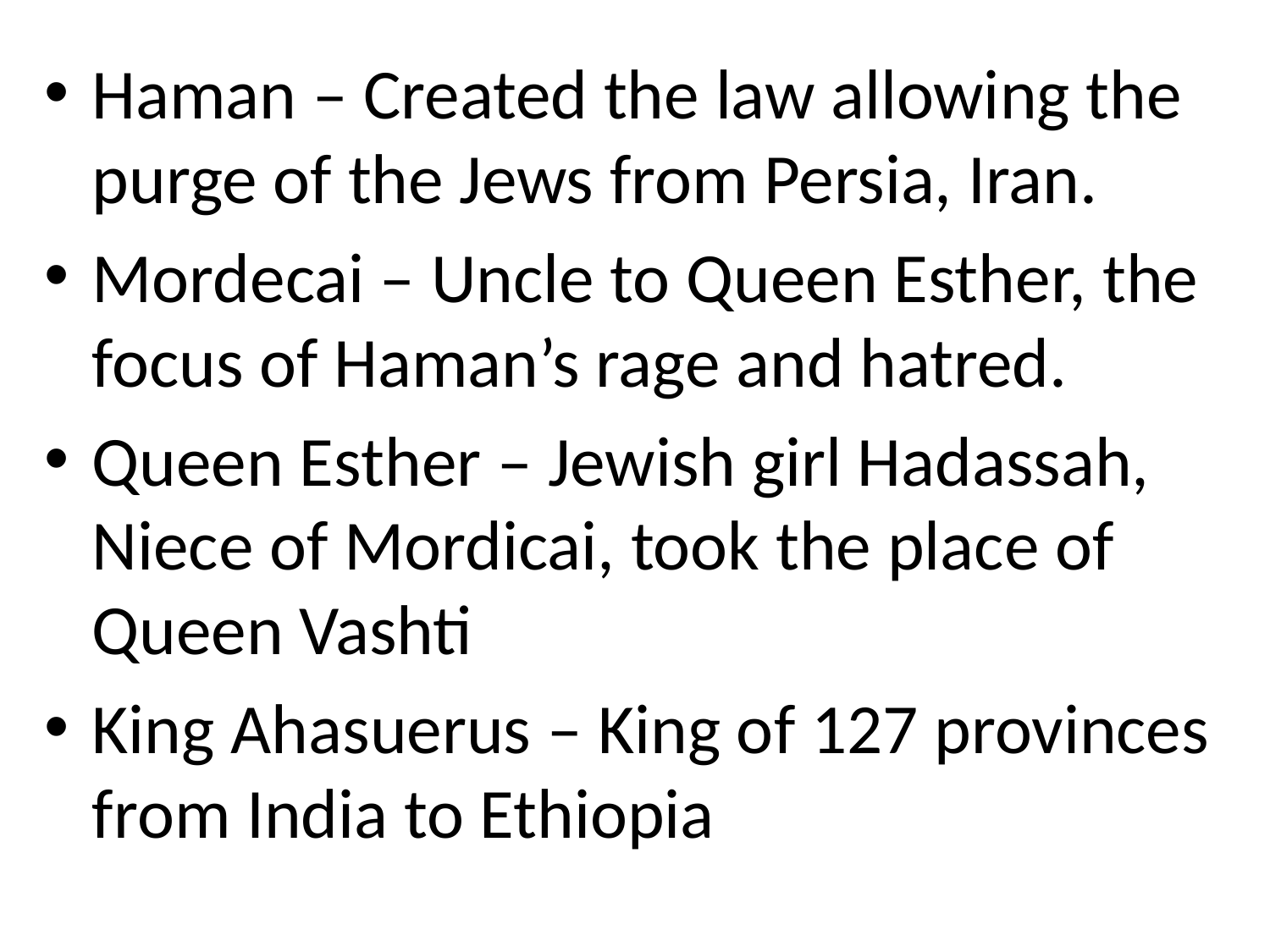

Haman – Created the law allowing the purge of the Jews from Persia, Iran.
Mordecai – Uncle to Queen Esther, the focus of Haman’s rage and hatred.
Queen Esther – Jewish girl Hadassah, Niece of Mordicai, took the place of Queen Vashti
King Ahasuerus – King of 127 provinces from India to Ethiopia